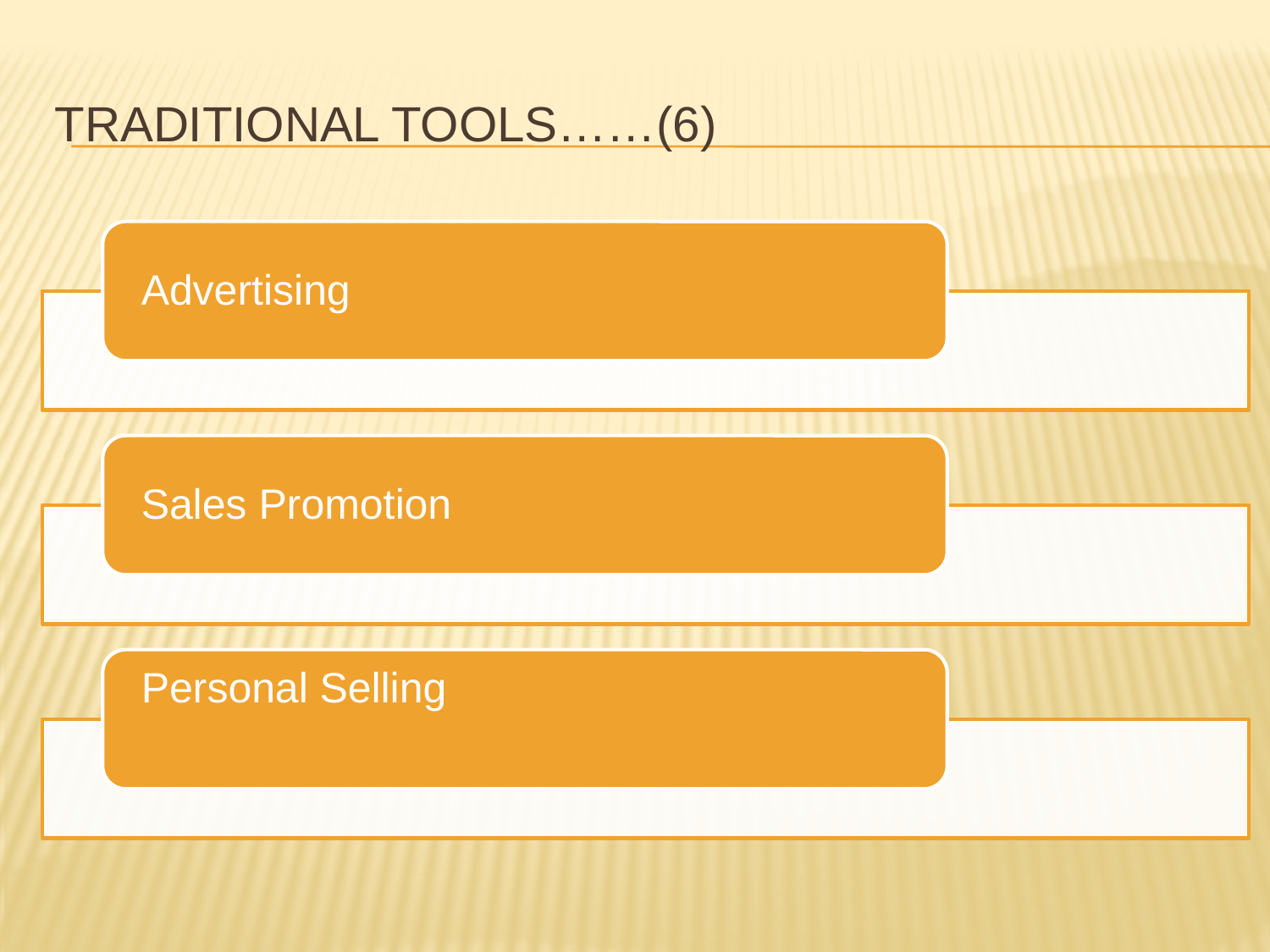

# Traditional tools……(6)
Advertising
Sales Promotion

Personal Selling